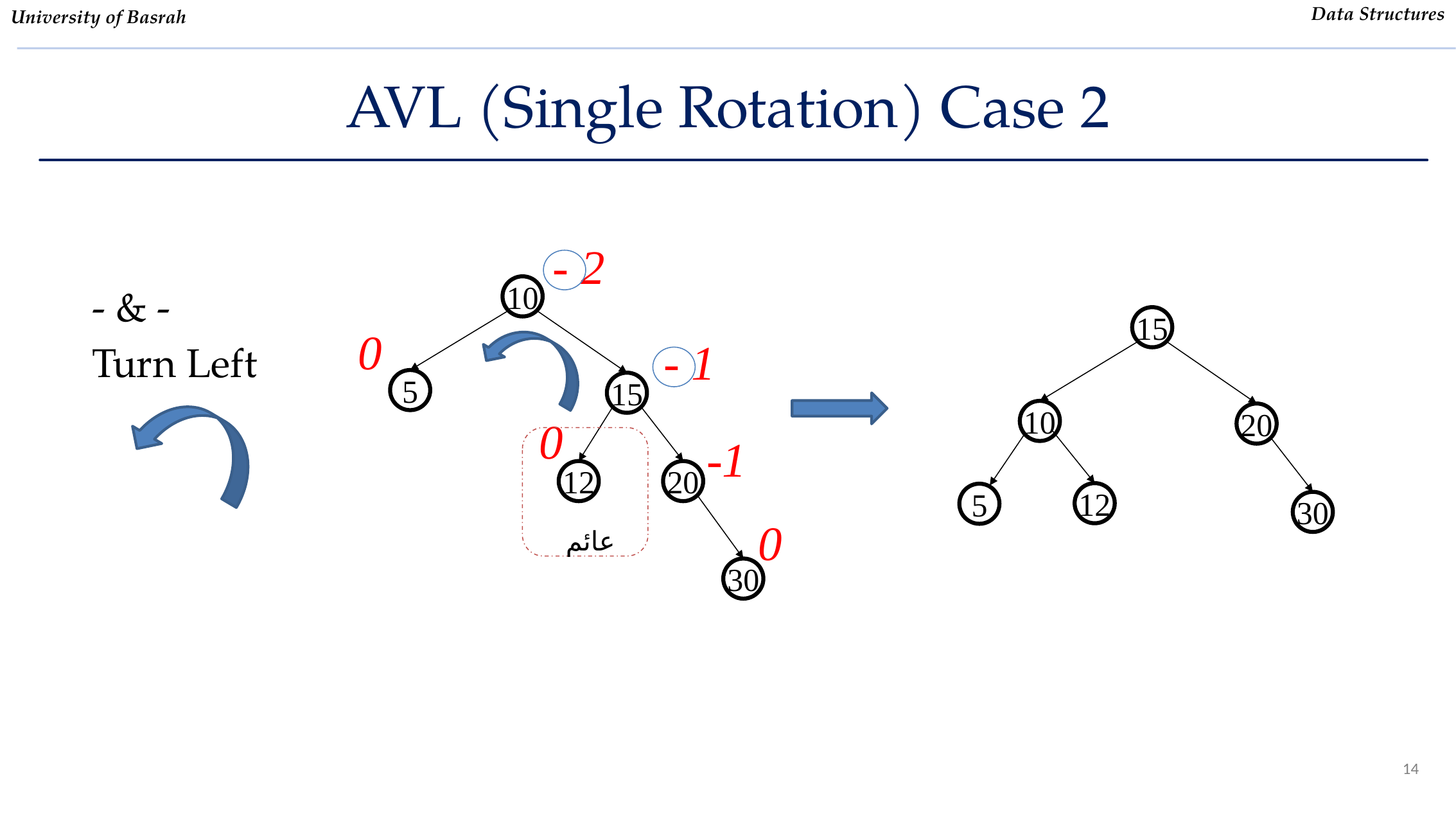

# AVL (Single Rotation) Case 2

- & -
Turn Left

- 2

10

15
0
- 1

5
15

10
20
0
-1

12
20
12
5
30
0
عائم
30